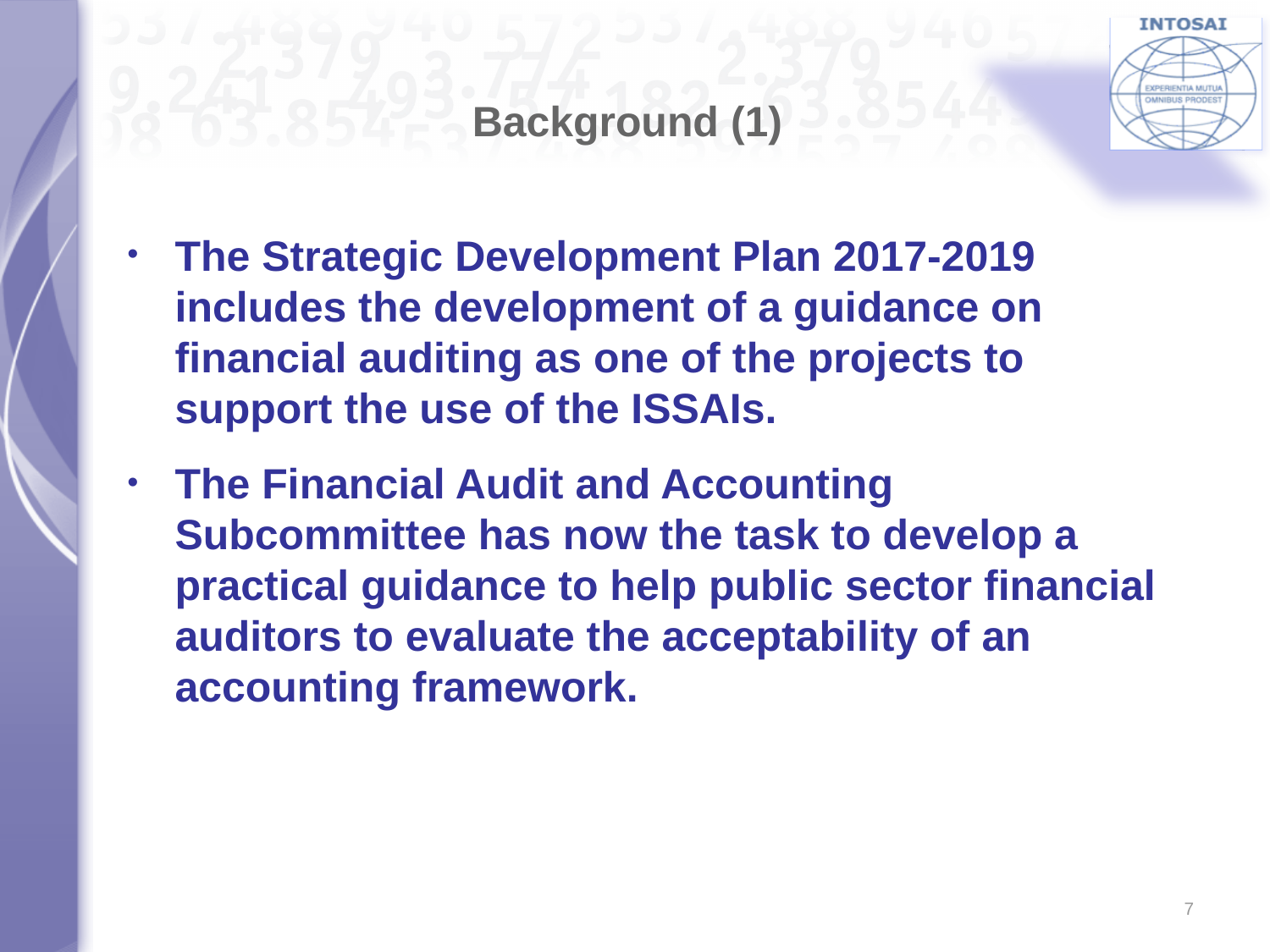

# Background (1)
The Strategic Development Plan 2017-2019 includes the development of a guidance on financial auditing as one of the projects to support the use of the ISSAIs.
The Financial Audit and Accounting Subcommittee has now the task to develop a practical guidance to help public sector financial auditors to evaluate the acceptability of an accounting framework.
7